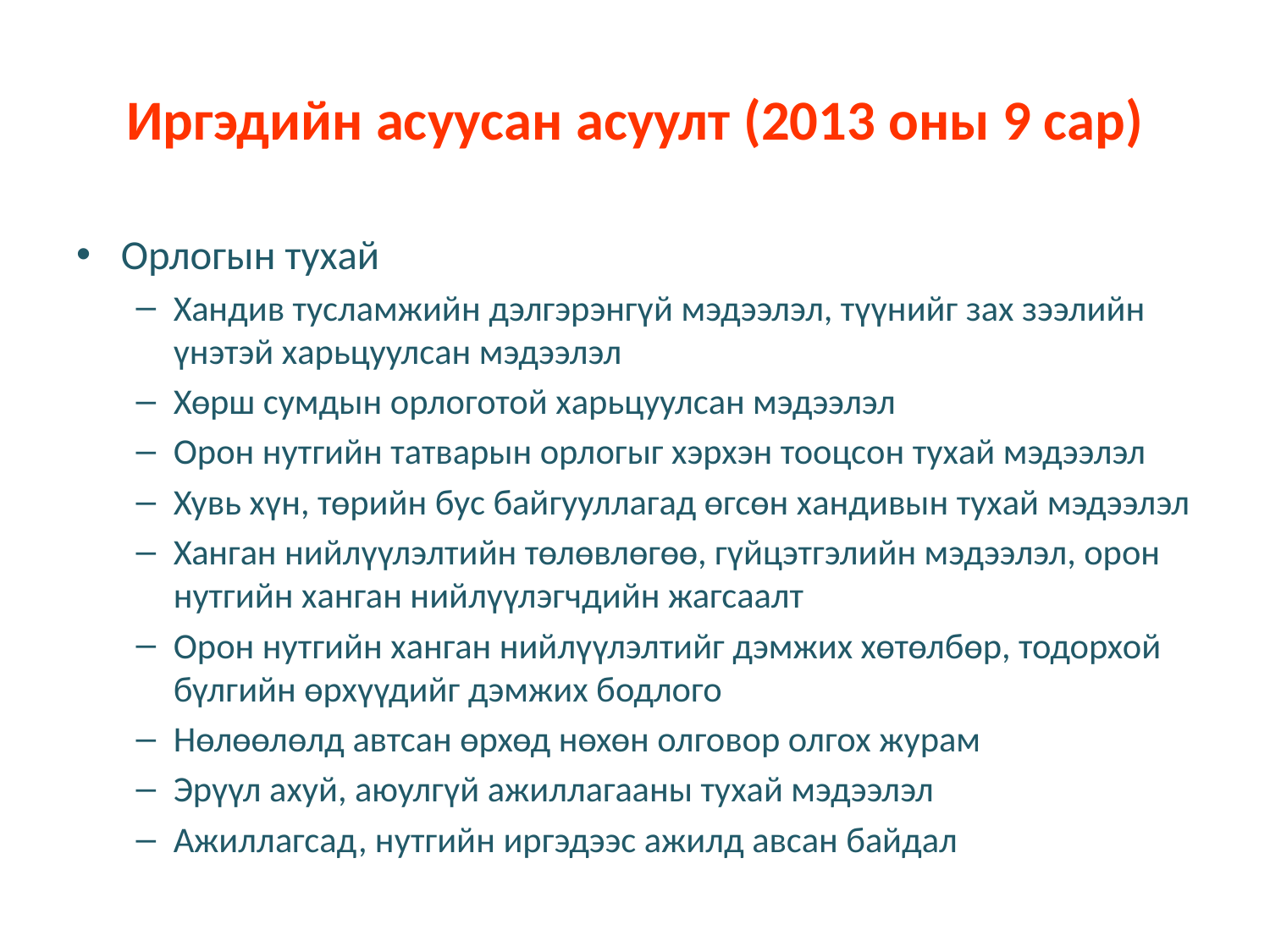

# Иргэдийн асуусан асуулт (2013 оны 9 сар)
Орлогын тухай
Хандив тусламжийн дэлгэрэнгүй мэдээлэл, түүнийг зах зээлийн үнэтэй харьцуулсан мэдээлэл
Хөрш сумдын орлоготой харьцуулсан мэдээлэл
Орон нутгийн татварын орлогыг хэрхэн тооцсон тухай мэдээлэл
Хувь хүн, төрийн бус байгууллагад өгсөн хандивын тухай мэдээлэл
Ханган нийлүүлэлтийн төлөвлөгөө, гүйцэтгэлийн мэдээлэл, орон нутгийн ханган нийлүүлэгчдийн жагсаалт
Орон нутгийн ханган нийлүүлэлтийг дэмжих хөтөлбөр, тодорхой бүлгийн өрхүүдийг дэмжих бодлого
Нөлөөлөлд автсан өрхөд нөхөн олговор олгох журам
Эрүүл ахуй, аюулгүй ажиллагааны тухай мэдээлэл
Ажиллагсад, нутгийн иргэдээс ажилд авсан байдал